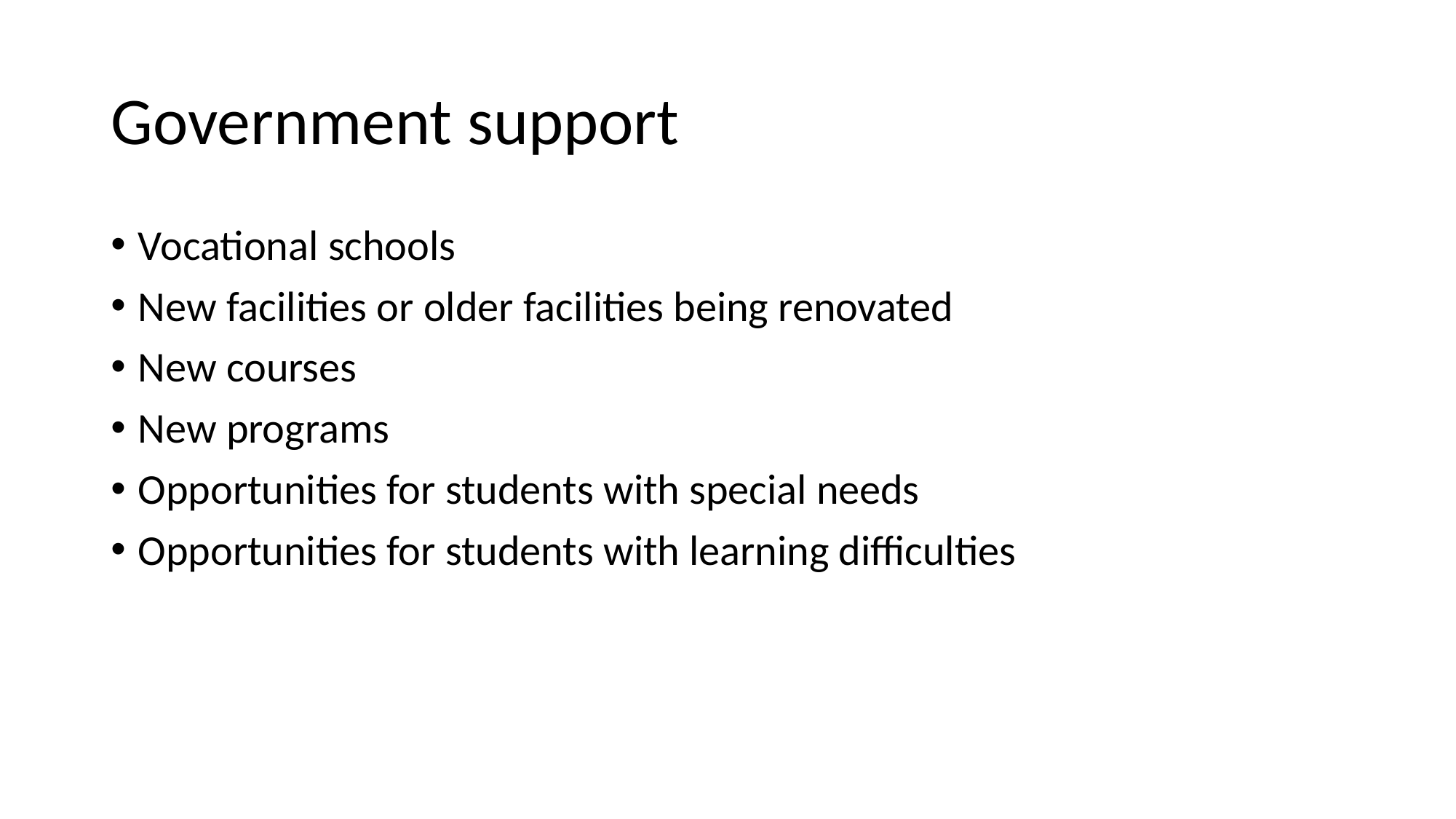

# Government support
Vocational schools
New facilities or older facilities being renovated
New courses
New programs
Opportunities for students with special needs
Opportunities for students with learning difficulties